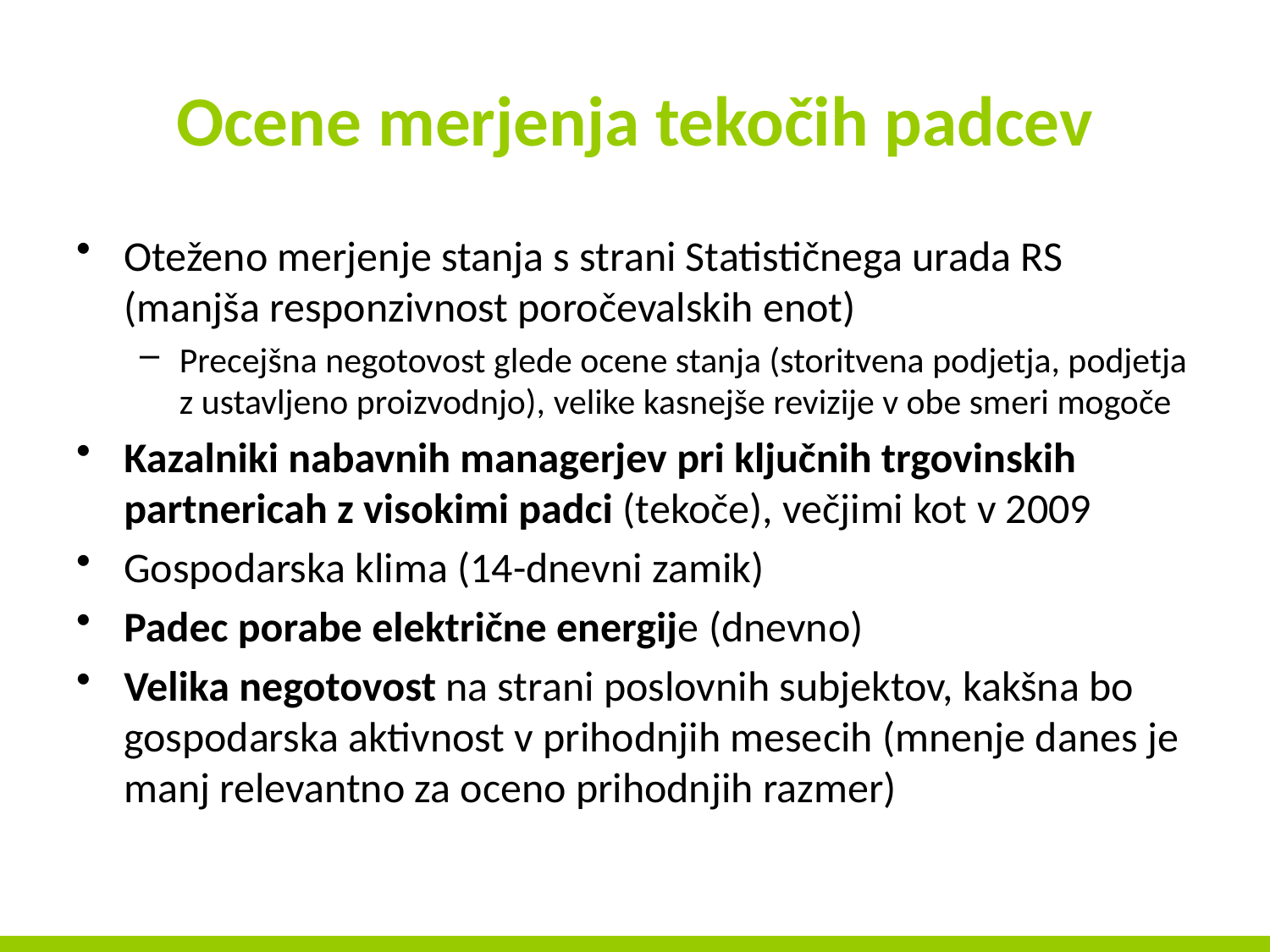

# Ocene merjenja tekočih padcev
Oteženo merjenje stanja s strani Statističnega urada RS (manjša responzivnost poročevalskih enot)
Precejšna negotovost glede ocene stanja (storitvena podjetja, podjetja z ustavljeno proizvodnjo), velike kasnejše revizije v obe smeri mogoče
Kazalniki nabavnih managerjev pri ključnih trgovinskih partnericah z visokimi padci (tekoče), večjimi kot v 2009
Gospodarska klima (14-dnevni zamik)
Padec porabe električne energije (dnevno)
Velika negotovost na strani poslovnih subjektov, kakšna bo gospodarska aktivnost v prihodnjih mesecih (mnenje danes je manj relevantno za oceno prihodnjih razmer)